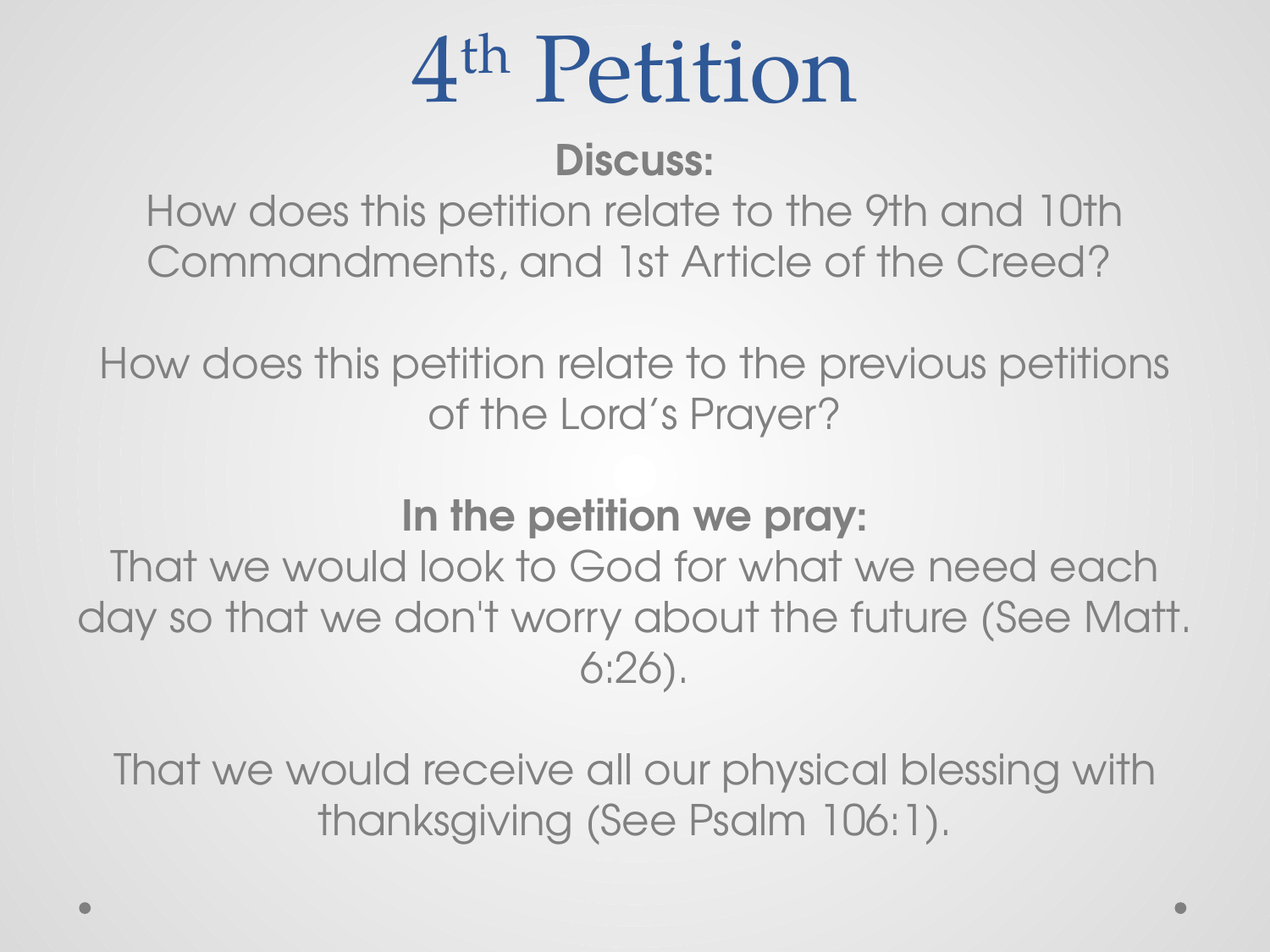

# 4th Petition
Discuss:
How does this petition relate to the 9th and 10th Commandments, and 1st Article of the Creed?

How does this petition relate to the previous petitions of the Lord’s Prayer?

In the petition we pray:
That we would look to God for what we need each day so that we don't worry about the future (See Matt. 6:26).

That we would receive all our physical blessing with thanksgiving (See Psalm 106:1).